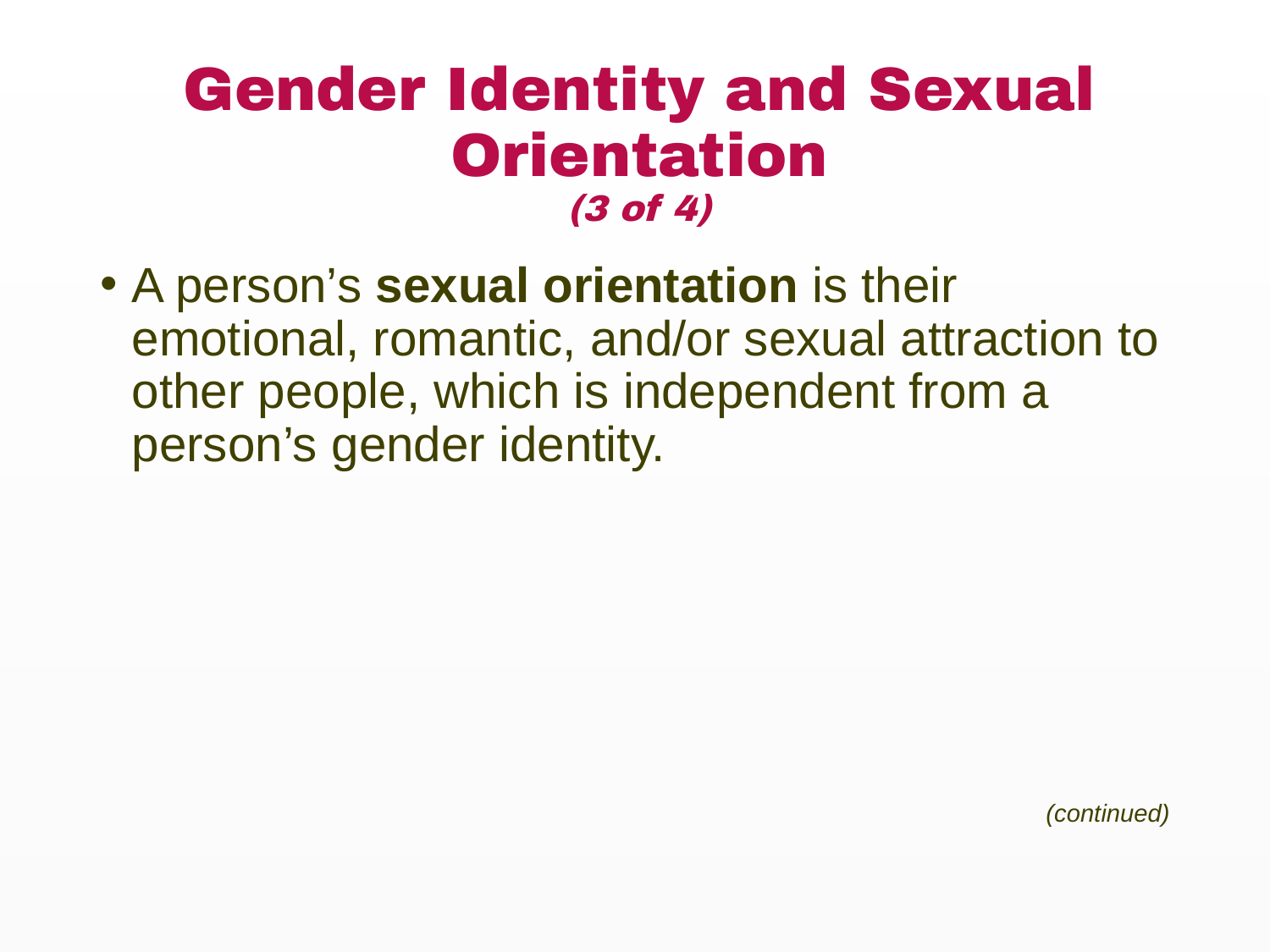

# Gender Identity and Sexual Orientation (3 of 4)
A person’s sexual orientation is their emotional, romantic, and/or sexual attraction to other people, which is independent from a person’s gender identity.

(continued)